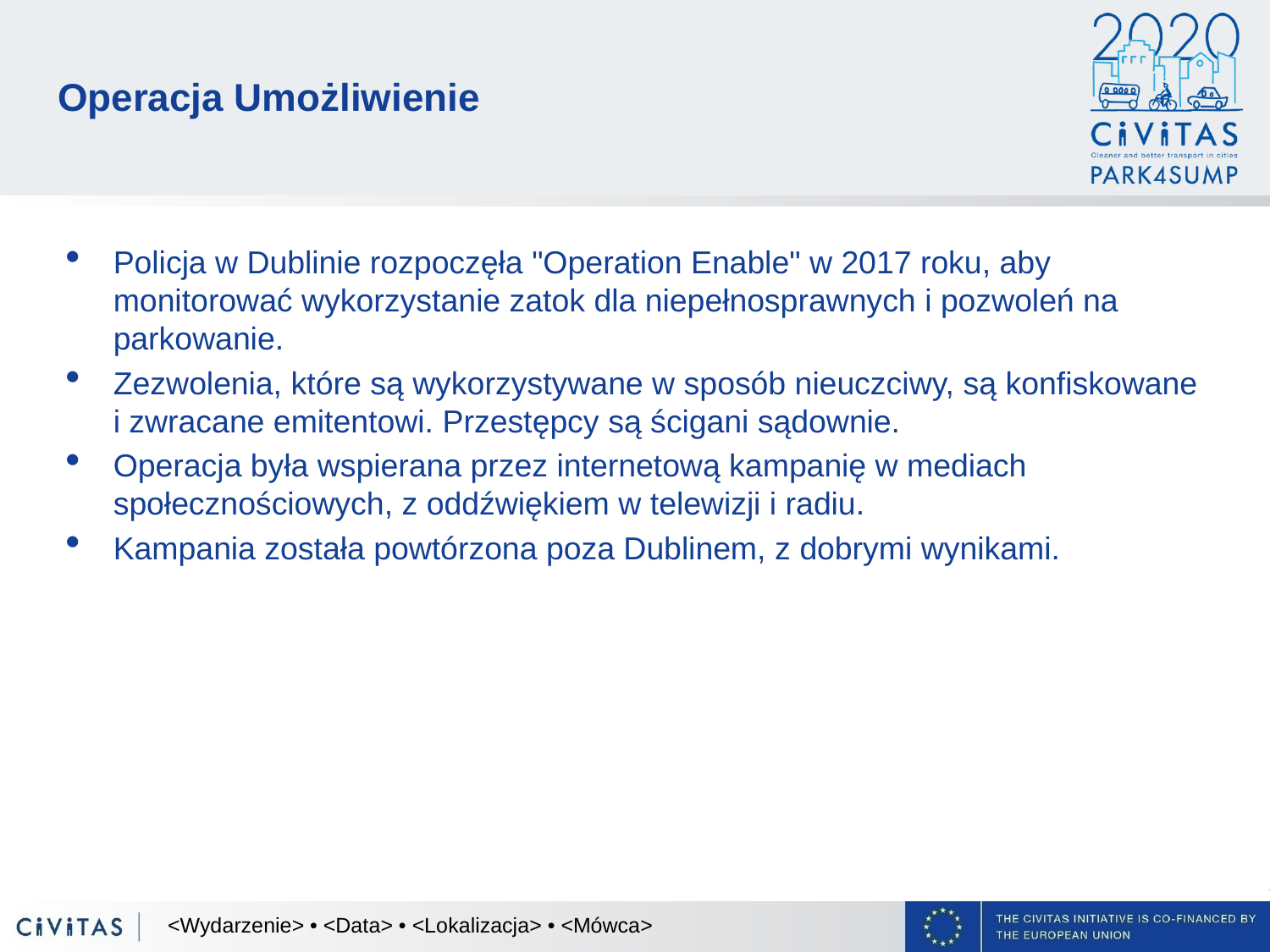

# Operacja Umożliwienie
Policja w Dublinie rozpoczęła "Operation Enable" w 2017 roku, aby monitorować wykorzystanie zatok dla niepełnosprawnych i pozwoleń na parkowanie.
Zezwolenia, które są wykorzystywane w sposób nieuczciwy, są konfiskowane i zwracane emitentowi. Przestępcy są ścigani sądownie.
Operacja była wspierana przez internetową kampanię w mediach społecznościowych, z oddźwiękiem w telewizji i radiu.
Kampania została powtórzona poza Dublinem, z dobrymi wynikami.
<Wydarzenie> • <Data> • <Lokalizacja> • <Mówca>